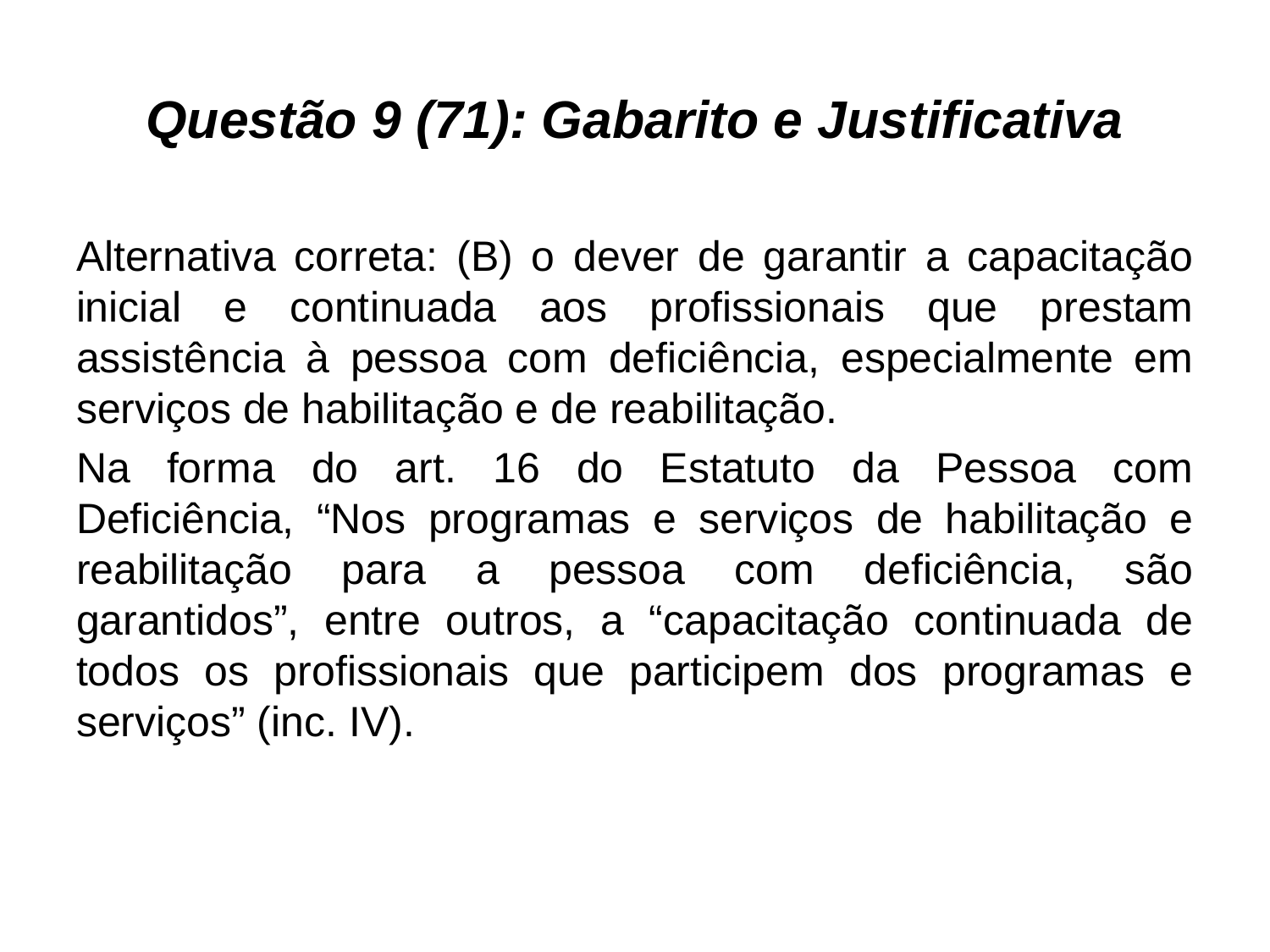

# Questão 9 (71): Gabarito e Justificativa
Alternativa correta: (B) o dever de garantir a capacitação inicial e continuada aos profissionais que prestam assistência à pessoa com deficiência, especialmente em serviços de habilitação e de reabilitação.
Na forma do art. 16 do Estatuto da Pessoa com Deficiência, “Nos programas e serviços de habilitação e reabilitação para a pessoa com deficiência, são garantidos”, entre outros, a “capacitação continuada de todos os profissionais que participem dos programas e serviços” (inc. IV).